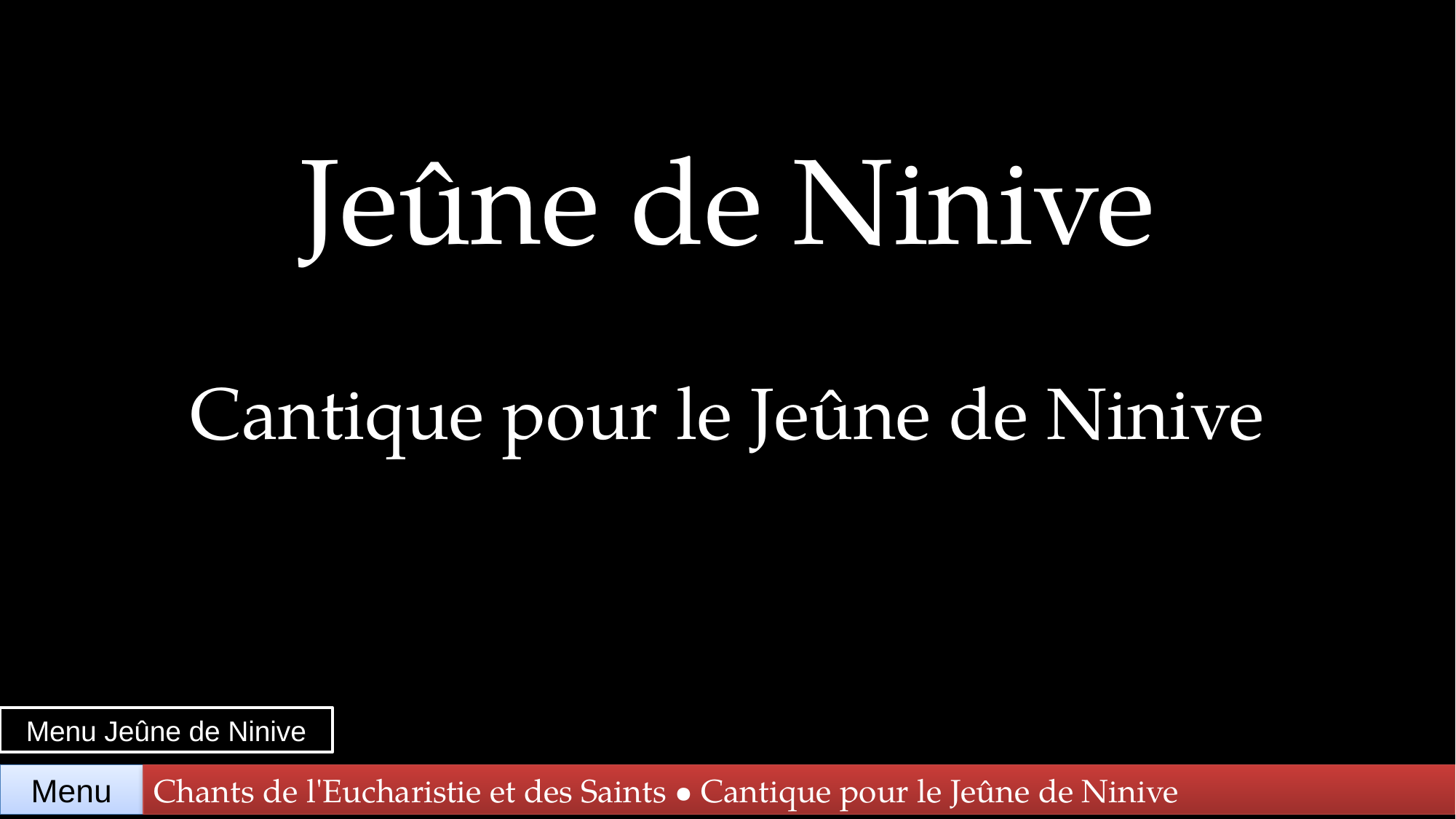

Jeûne de Ninive
Cantique pour le Jeûne de Ninive
Menu Jeûne de Ninive
Menu
Chants de l'Eucharistie et des Saints • Cantique pour le Jeûne de Ninive